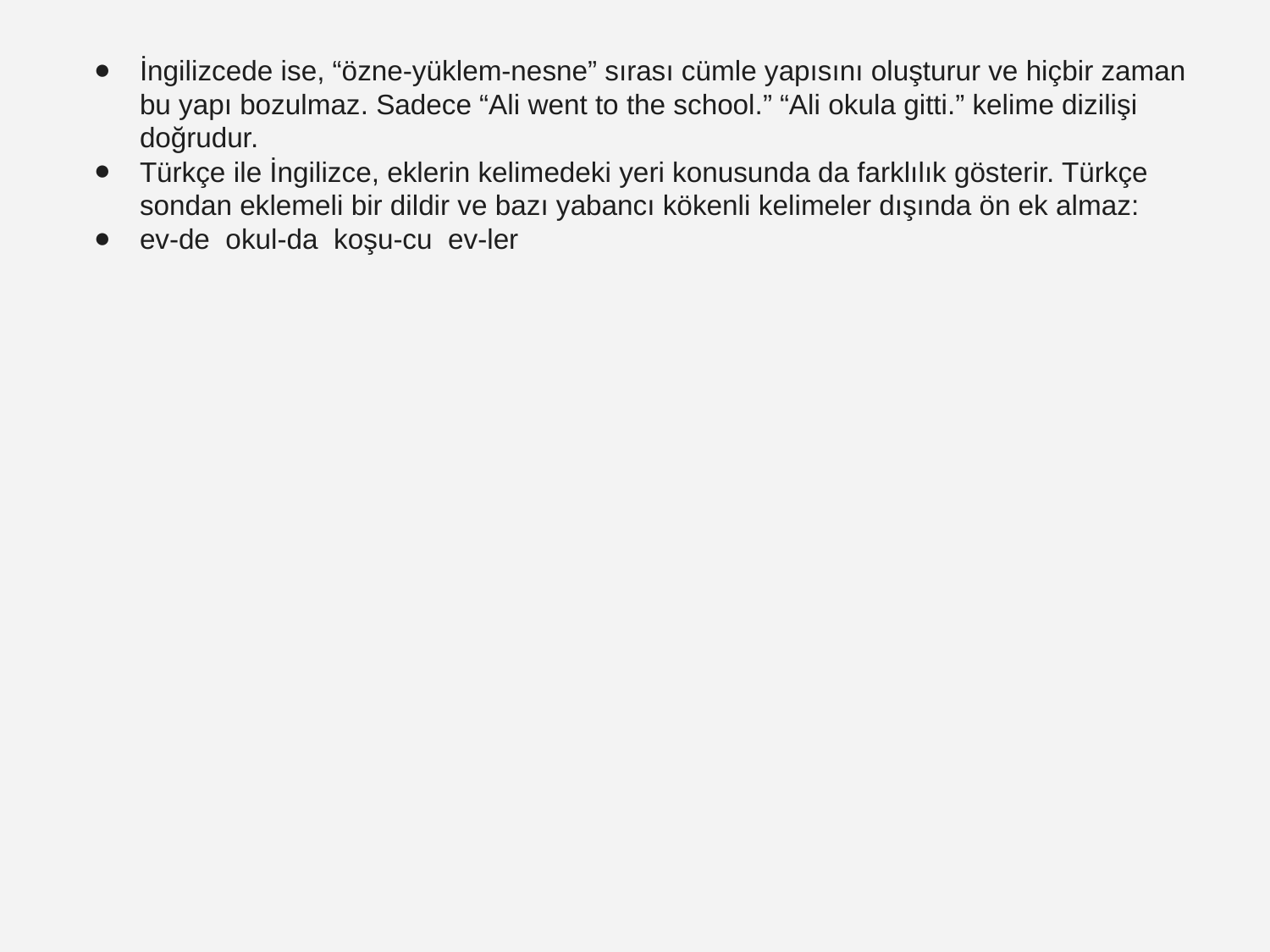

İngilizcede ise, “özne-yüklem-nesne” sırası cümle yapısını oluşturur ve hiçbir zaman bu yapı bozulmaz. Sadece “Ali went to the school.” “Ali okula gitti.” kelime dizilişi doğrudur.
Türkçe ile İngilizce, eklerin kelimedeki yeri konusunda da farklılık gösterir. Türkçe sondan eklemeli bir dildir ve bazı yabancı kökenli kelimeler dışında ön ek almaz:
ev-de  okul-da  koşu-cu  ev-ler